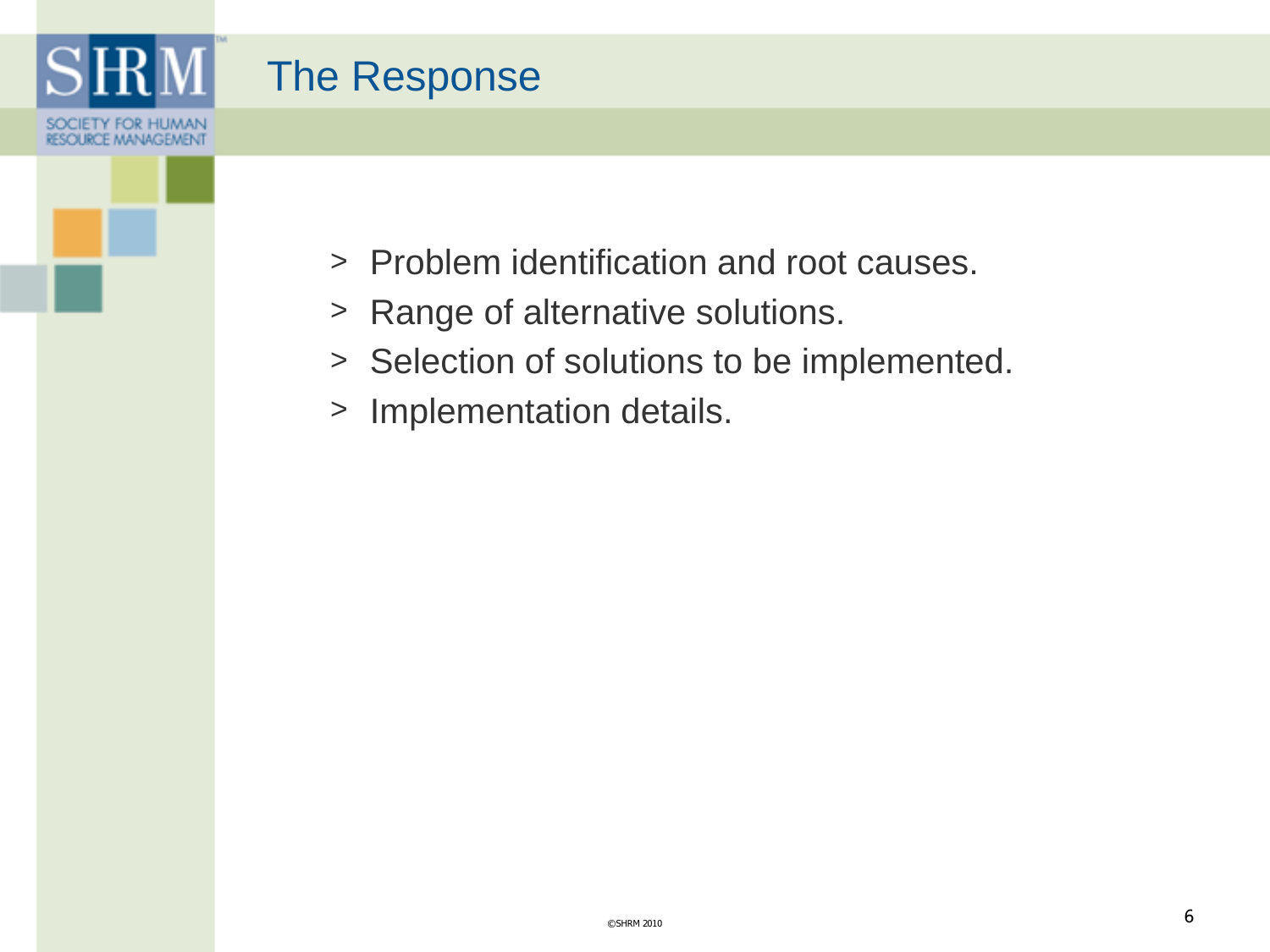

# The Response

Problem identification and root causes.
Range of alternative solutions.
Selection of solutions to be implemented.
Implementation details.
6
©SHRM 2010